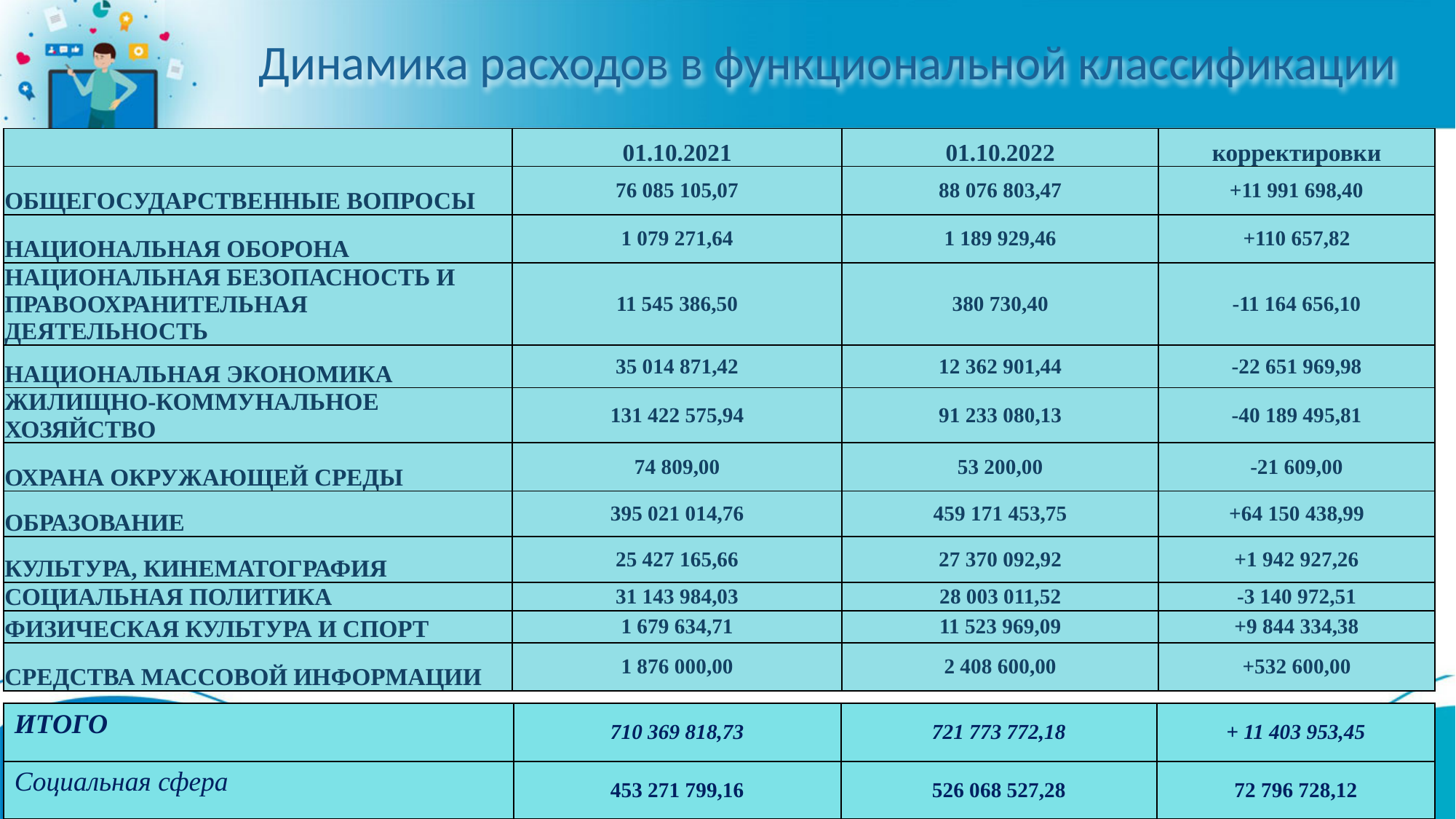

# Динамика расходов в функциональной классификации
|  | 01.10.2021 | 01.10.2022 | корректировки |
| --- | --- | --- | --- |
| ОБЩЕГОСУДАРСТВЕННЫЕ ВОПРОСЫ | 76 085 105,07 | 88 076 803,47 | +11 991 698,40 |
| НАЦИОНАЛЬНАЯ ОБОРОНА | 1 079 271,64 | 1 189 929,46 | +110 657,82 |
| НАЦИОНАЛЬНАЯ БЕЗОПАСНОСТЬ И ПРАВООХРАНИТЕЛЬНАЯ ДЕЯТЕЛЬНОСТЬ | 11 545 386,50 | 380 730,40 | -11 164 656,10 |
| НАЦИОНАЛЬНАЯ ЭКОНОМИКА | 35 014 871,42 | 12 362 901,44 | -22 651 969,98 |
| ЖИЛИЩНО-КОММУНАЛЬНОЕ ХОЗЯЙСТВО | 131 422 575,94 | 91 233 080,13 | -40 189 495,81 |
| ОХРАНА ОКРУЖАЮЩЕЙ СРЕДЫ | 74 809,00 | 53 200,00 | -21 609,00 |
| ОБРАЗОВАНИЕ | 395 021 014,76 | 459 171 453,75 | +64 150 438,99 |
| КУЛЬТУРА, КИНЕМАТОГРАФИЯ | 25 427 165,66 | 27 370 092,92 | +1 942 927,26 |
| СОЦИАЛЬНАЯ ПОЛИТИКА | 31 143 984,03 | 28 003 011,52 | -3 140 972,51 |
| ФИЗИЧЕСКАЯ КУЛЬТУРА И СПОРТ | 1 679 634,71 | 11 523 969,09 | +9 844 334,38 |
| СРЕДСТВА МАССОВОЙ ИНФОРМАЦИИ | 1 876 000,00 | 2 408 600,00 | +532 600,00 |
| ИТОГО | 710 369 818,73 | 721 773 772,18 | + 11 403 953,45 |
| --- | --- | --- | --- |
| Социальная сфера | 453 271 799,16 | 526 068 527,28 | 72 796 728,12 |